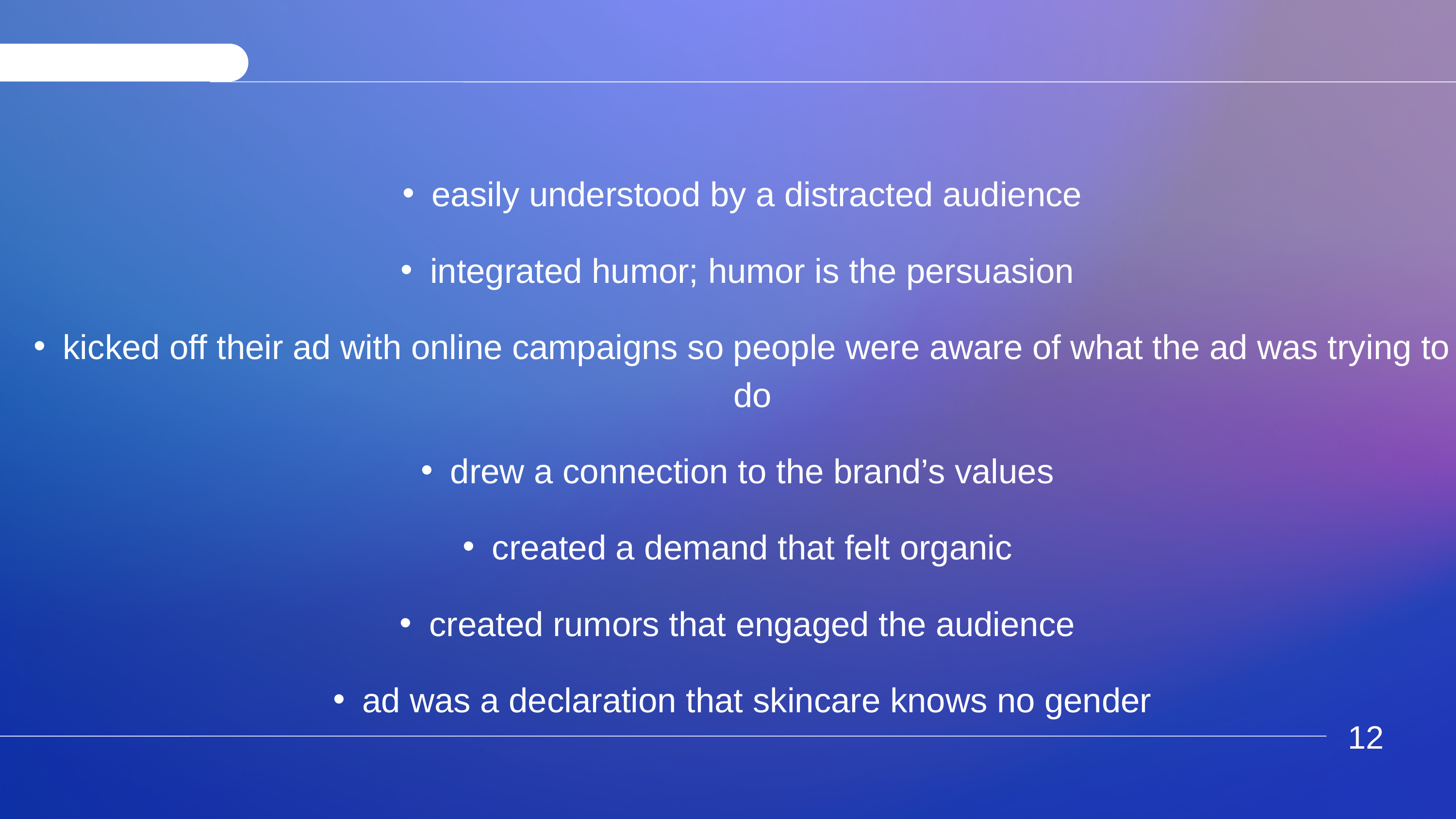

easily understood by a distracted audience
integrated humor; humor is the persuasion
kicked off their ad with online campaigns so people were aware of what the ad was trying to do
drew a connection to the brand’s values
created a demand that felt organic
created rumors that engaged the audience
ad was a declaration that skincare knows no gender
12